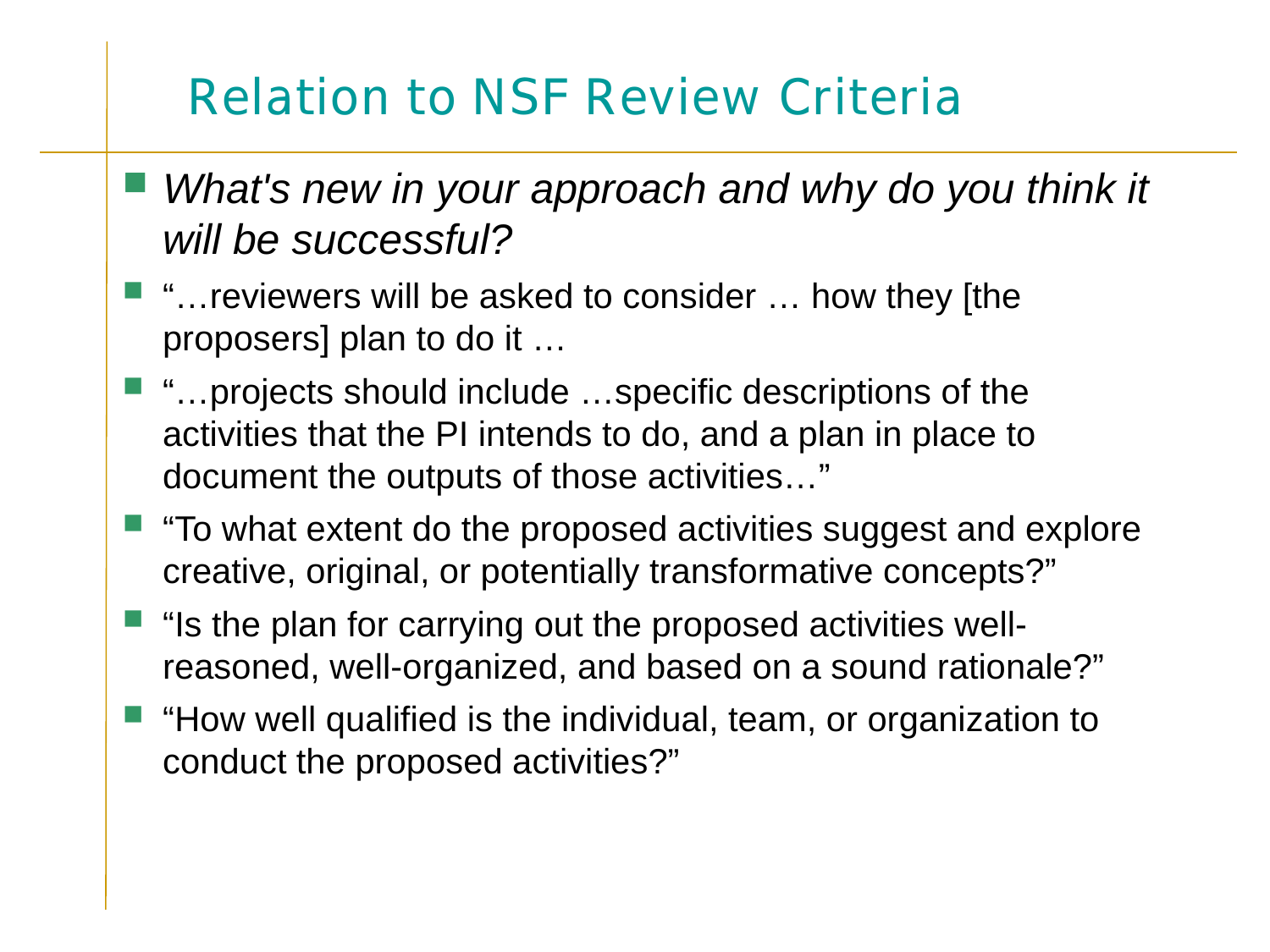

# Relation to NSF Review Criteria
What's new in your approach and why do you think it will be successful?
“…reviewers will be asked to consider … how they [the proposers] plan to do it …
“…projects should include …specific descriptions of the activities that the PI intends to do, and a plan in place to document the outputs of those activities…”
“To what extent do the proposed activities suggest and explore creative, original, or potentially transformative concepts?”
“Is the plan for carrying out the proposed activities well-reasoned, well-organized, and based on a sound rationale?”
“How well qualified is the individual, team, or organization to conduct the proposed activities?”